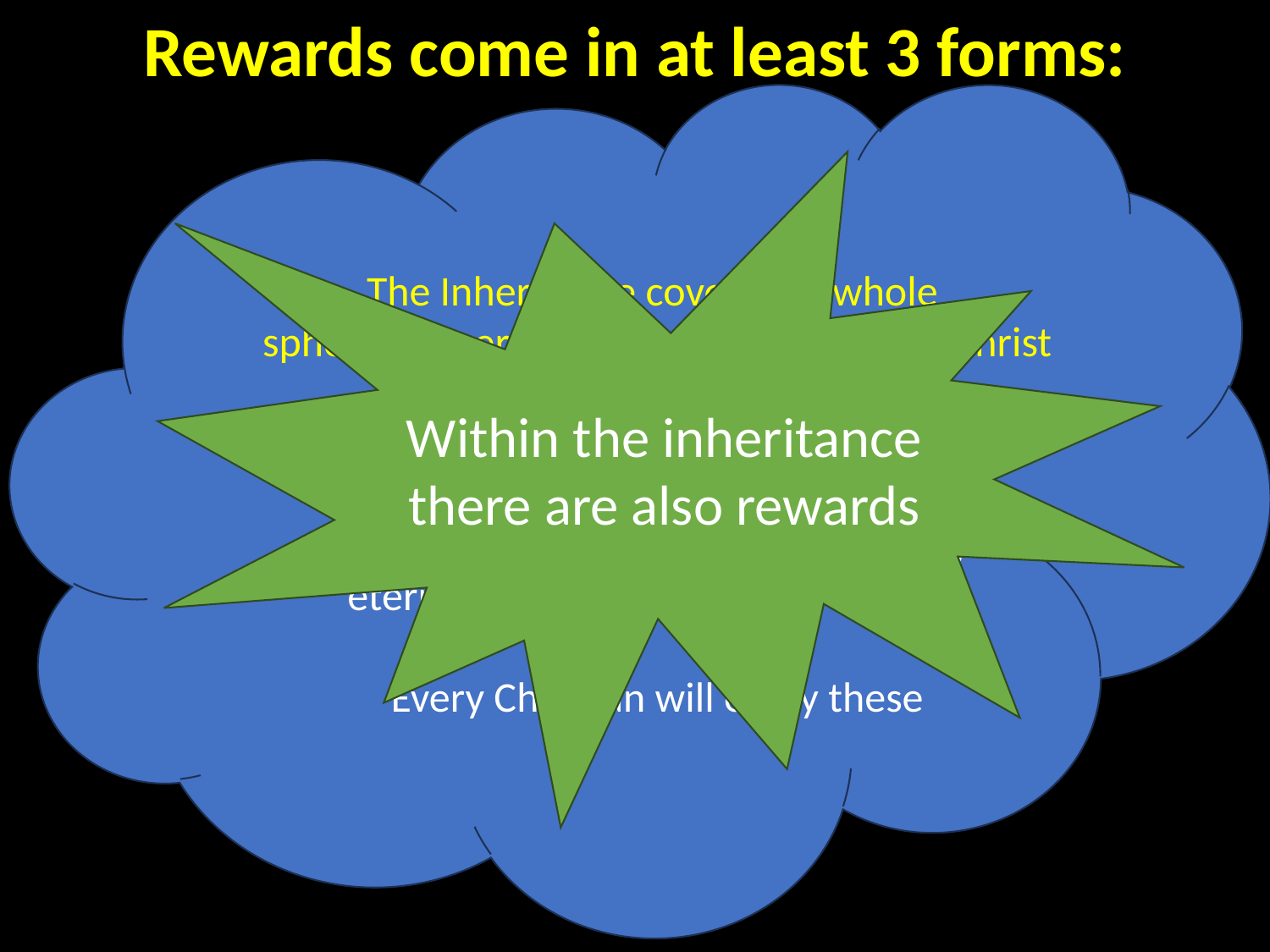

Rewards come in at least 3 forms:

Within the inheritance
there are also rewards
The Inheritance covers the whole
sphere of every blessing in Heaven with Christ

Forgiveness, deliverance, cleansing,
reconciliation, redemption, sonship,
peace with God,  a home in heaven,
eternal life, new bodies etc. etc. etc.

Every Christian will enjoy these